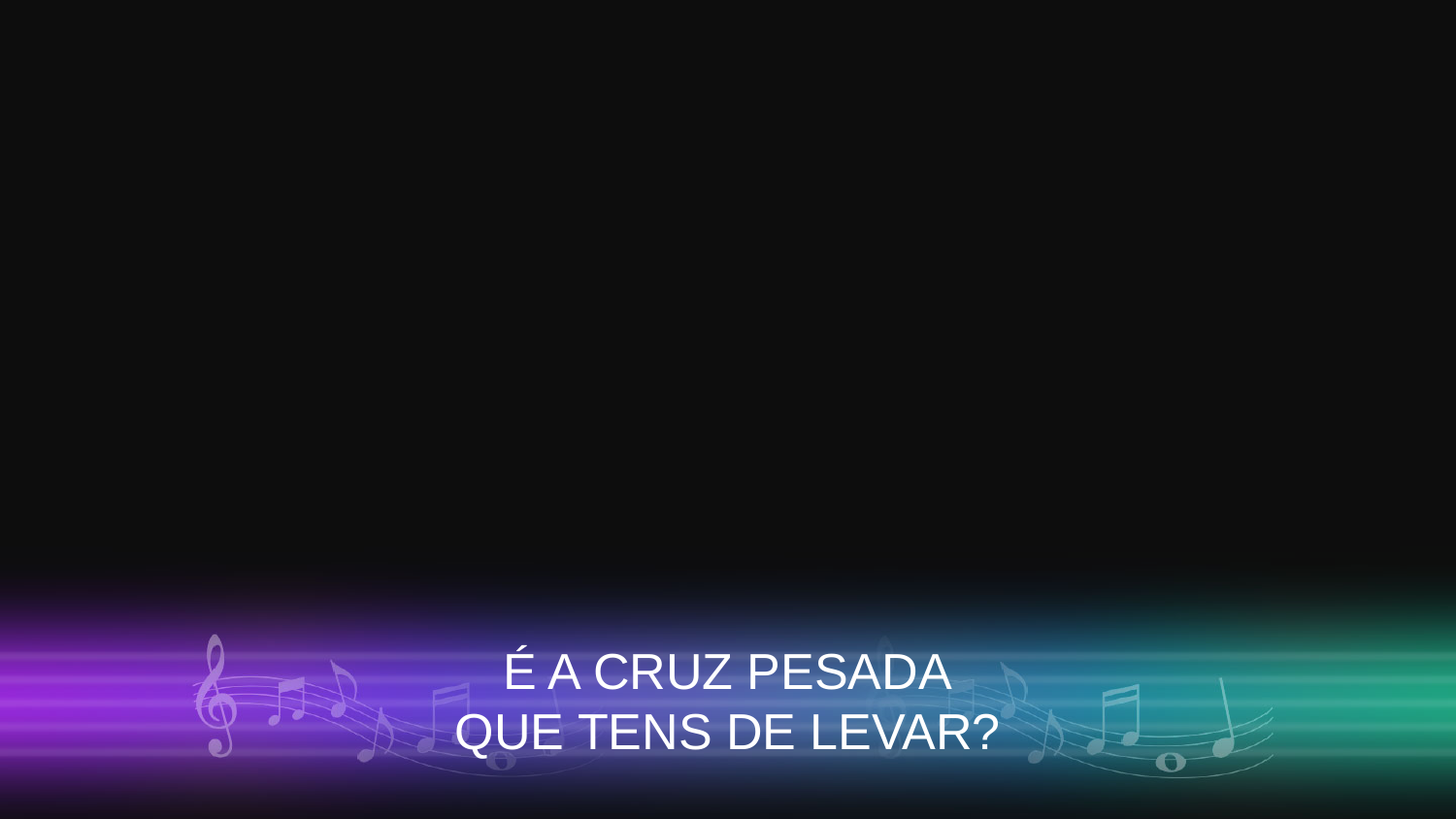

É A CRUZ PESADA
QUE TENS DE LEVAR?